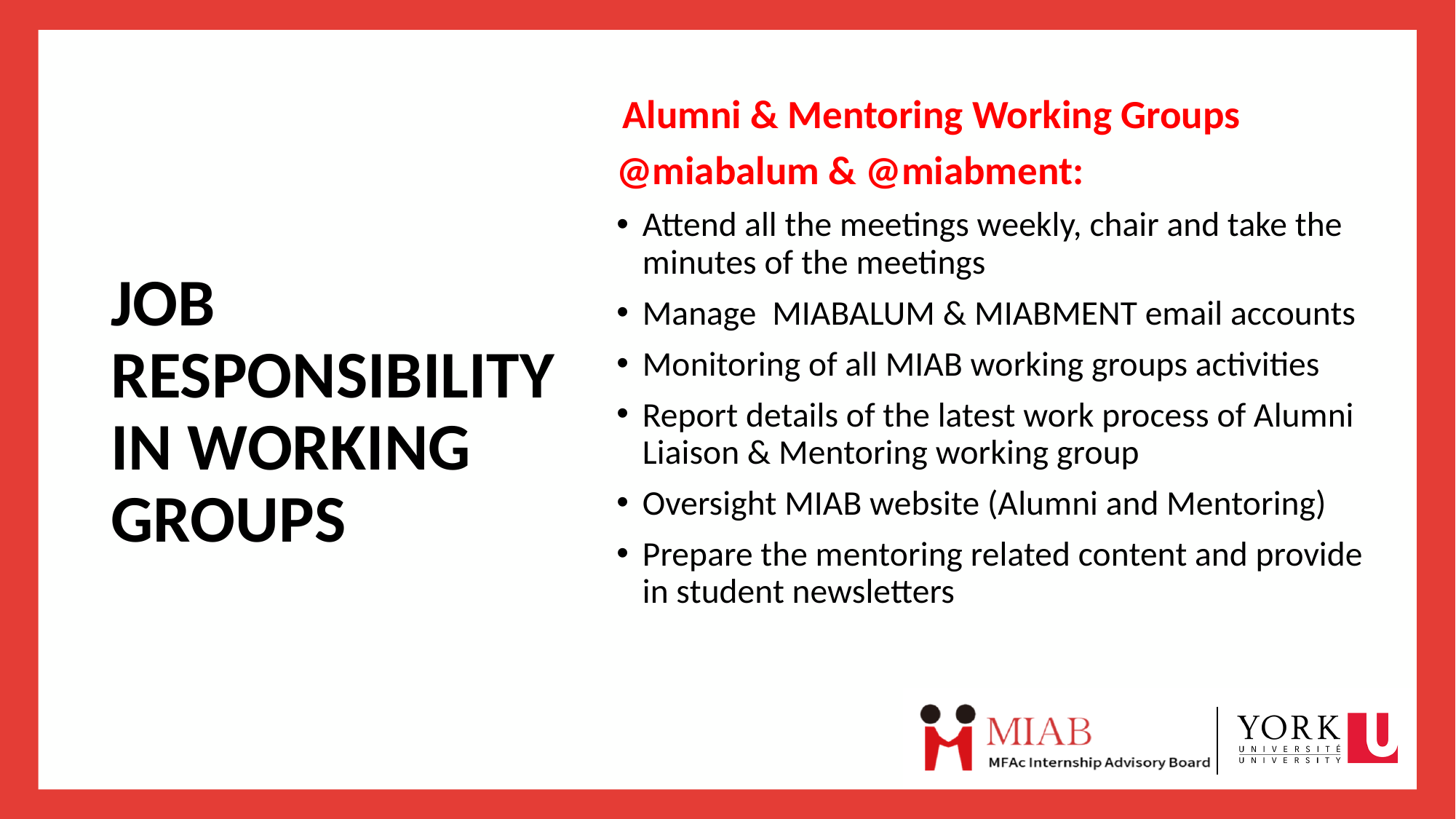

Alumni & Mentoring Working Groups
@miabalum & @miabment:
Attend all the meetings weekly, chair and take the minutes of the meetings
Manage  MIABALUM & MIABMENT email accounts
Monitoring of all MIAB working groups activities
Report details of the latest work process of Alumni Liaison & Mentoring working group
Oversight MIAB website (Alumni and Mentoring)
Prepare the mentoring related content and provide in student newsletters
MIAB HR – miabhr@yorku.ca
# Job Responsibility In Working Groups